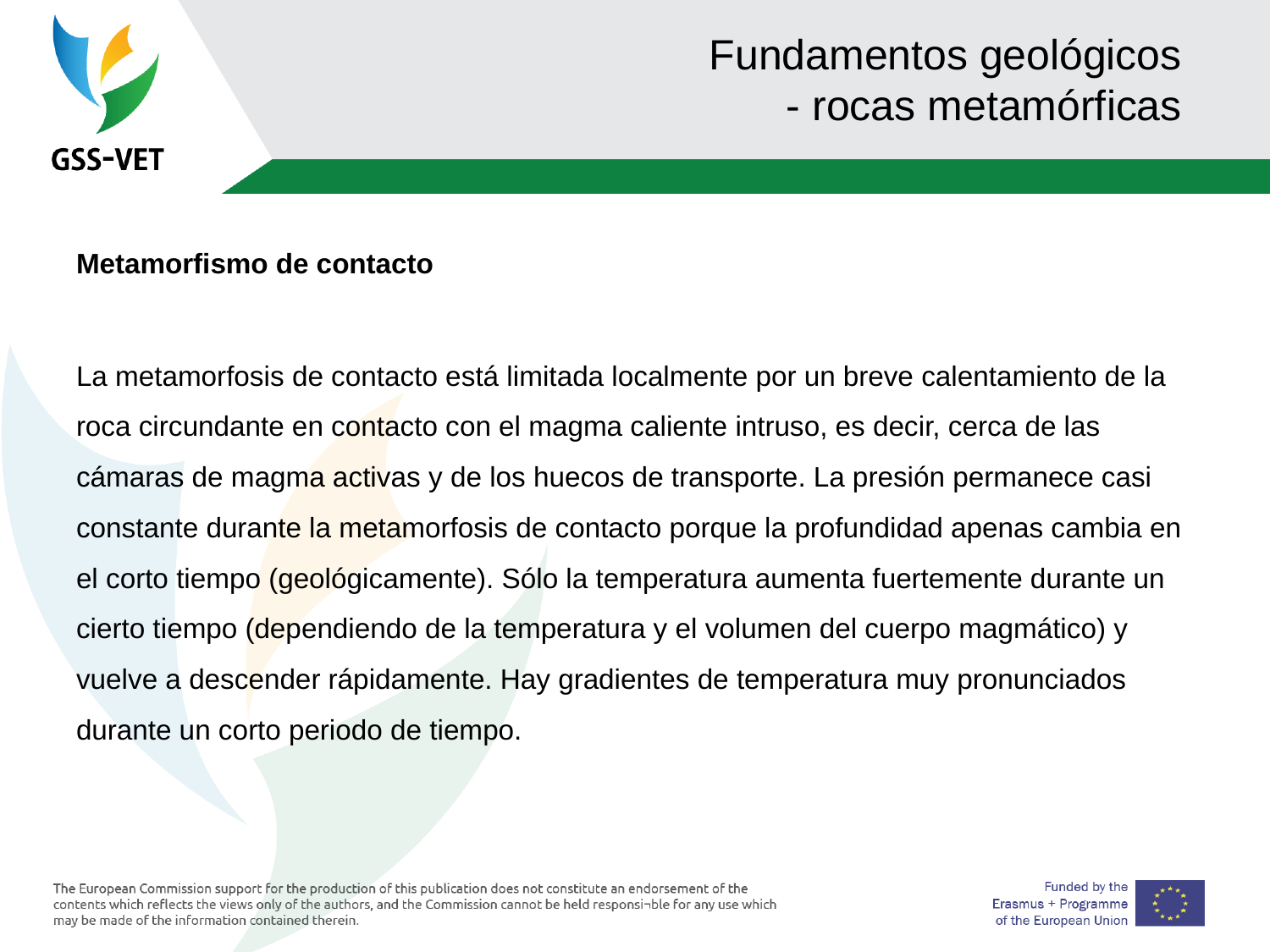

# Fundamentos geológicos - rocas metamórficas
Metamorfismo de contacto

La metamorfosis de contacto está limitada localmente por un breve calentamiento de la roca circundante en contacto con el magma caliente intruso, es decir, cerca de las cámaras de magma activas y de los huecos de transporte. La presión permanece casi constante durante la metamorfosis de contacto porque la profundidad apenas cambia en el corto tiempo (geológicamente). Sólo la temperatura aumenta fuertemente durante un cierto tiempo (dependiendo de la temperatura y el volumen del cuerpo magmático) y vuelve a descender rápidamente. Hay gradientes de temperatura muy pronunciados durante un corto periodo de tiempo.